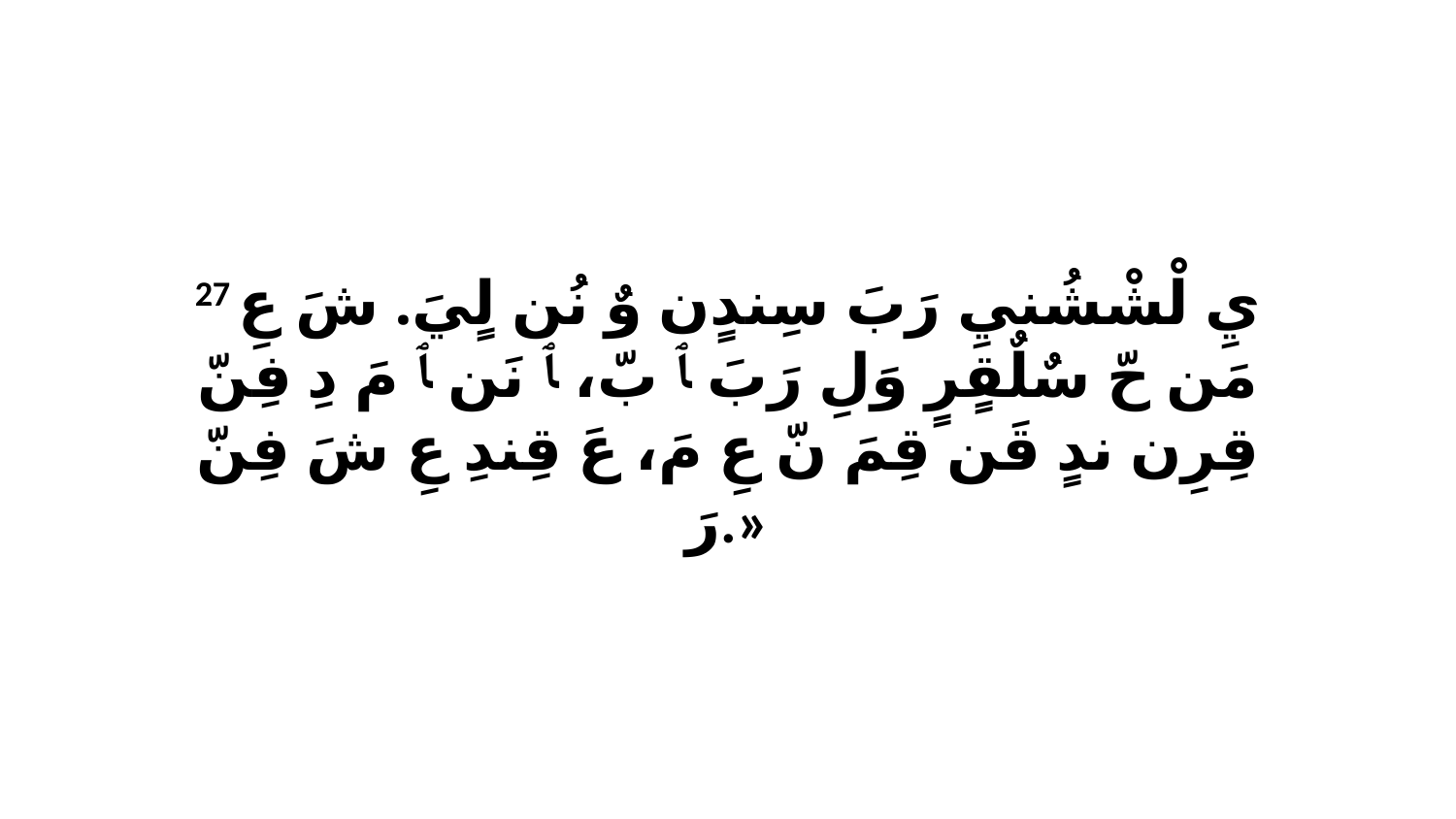

27 يِ لْشْشُنيِ رَبَ سِندٍن وٌ نُن لٍيَ. شَ عِ مَن حّ سٌلٌقٍرٍ وَلِ رَبَ ﭑ بّ، ﭑ نَن ﭑ مَ دِ فِنّ قِرِن ندٍ قَن قِمَ نّ عِ مَ، عَ قِندِ عِ شَ فِنّ رَ.»